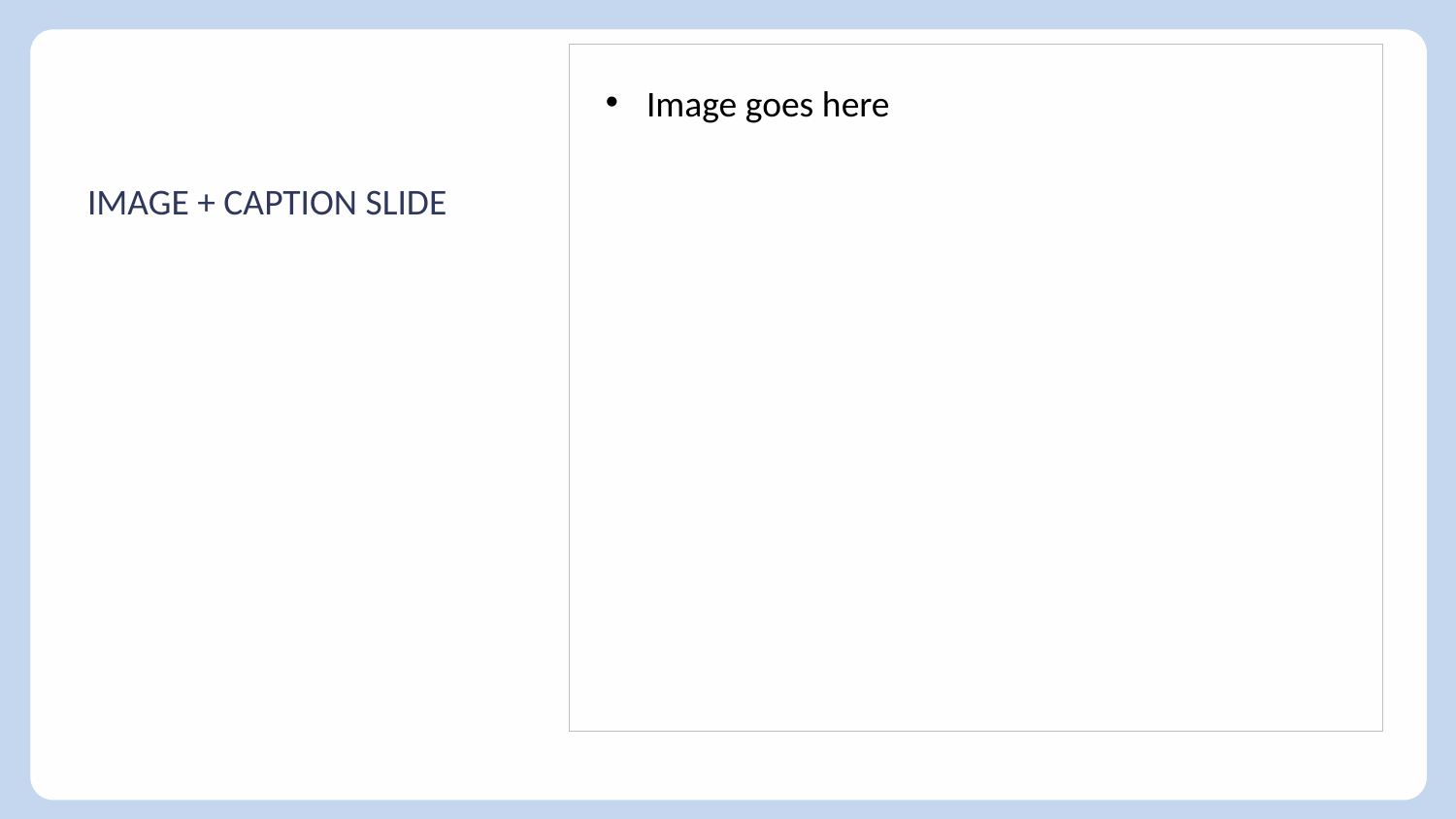

Image goes here
IMAGE + CAPTION SLIDE